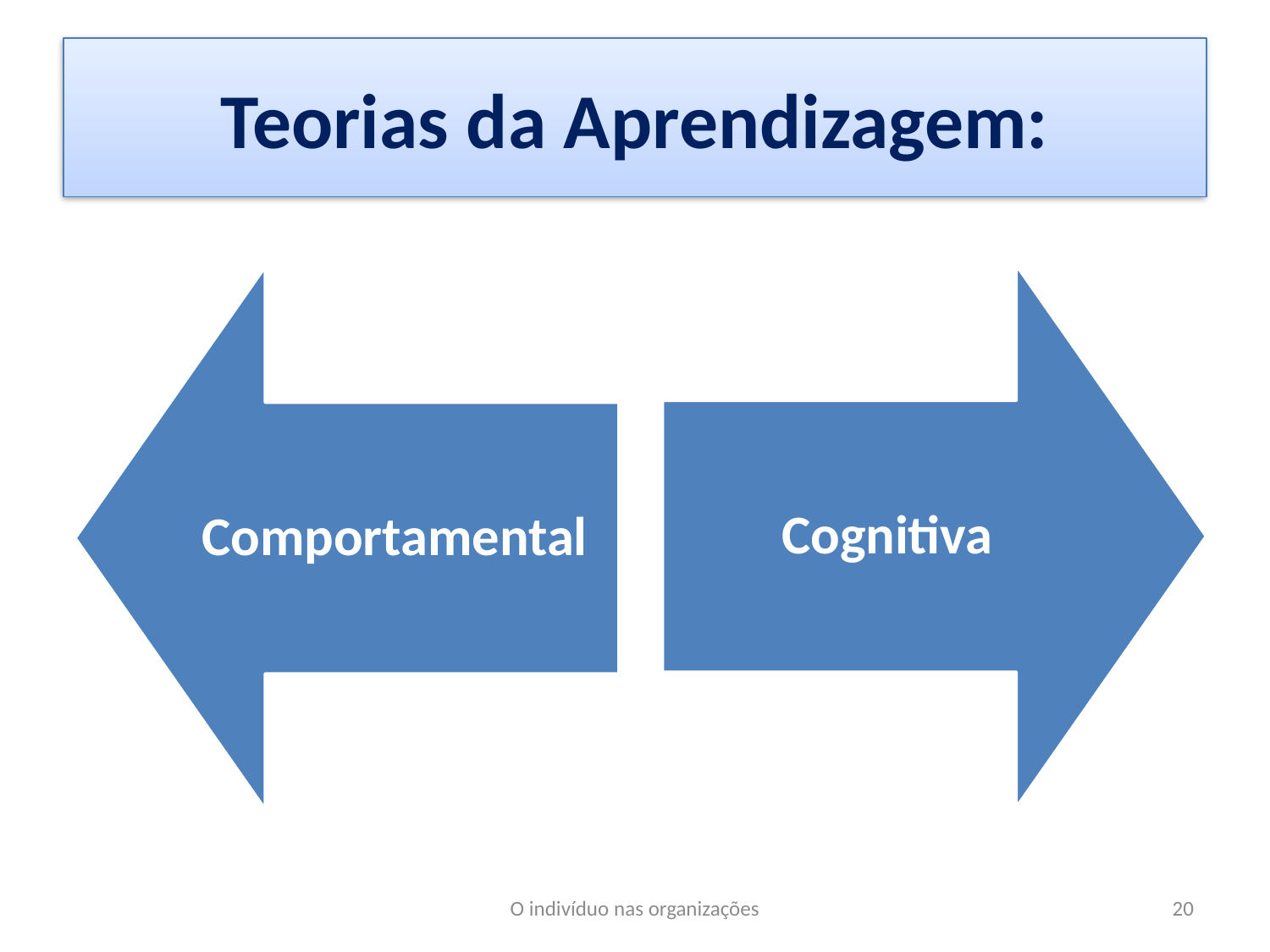

# Teorias da Aprendizagem:
Comportamental
Cognitiva
O indivíduo nas organizações
20